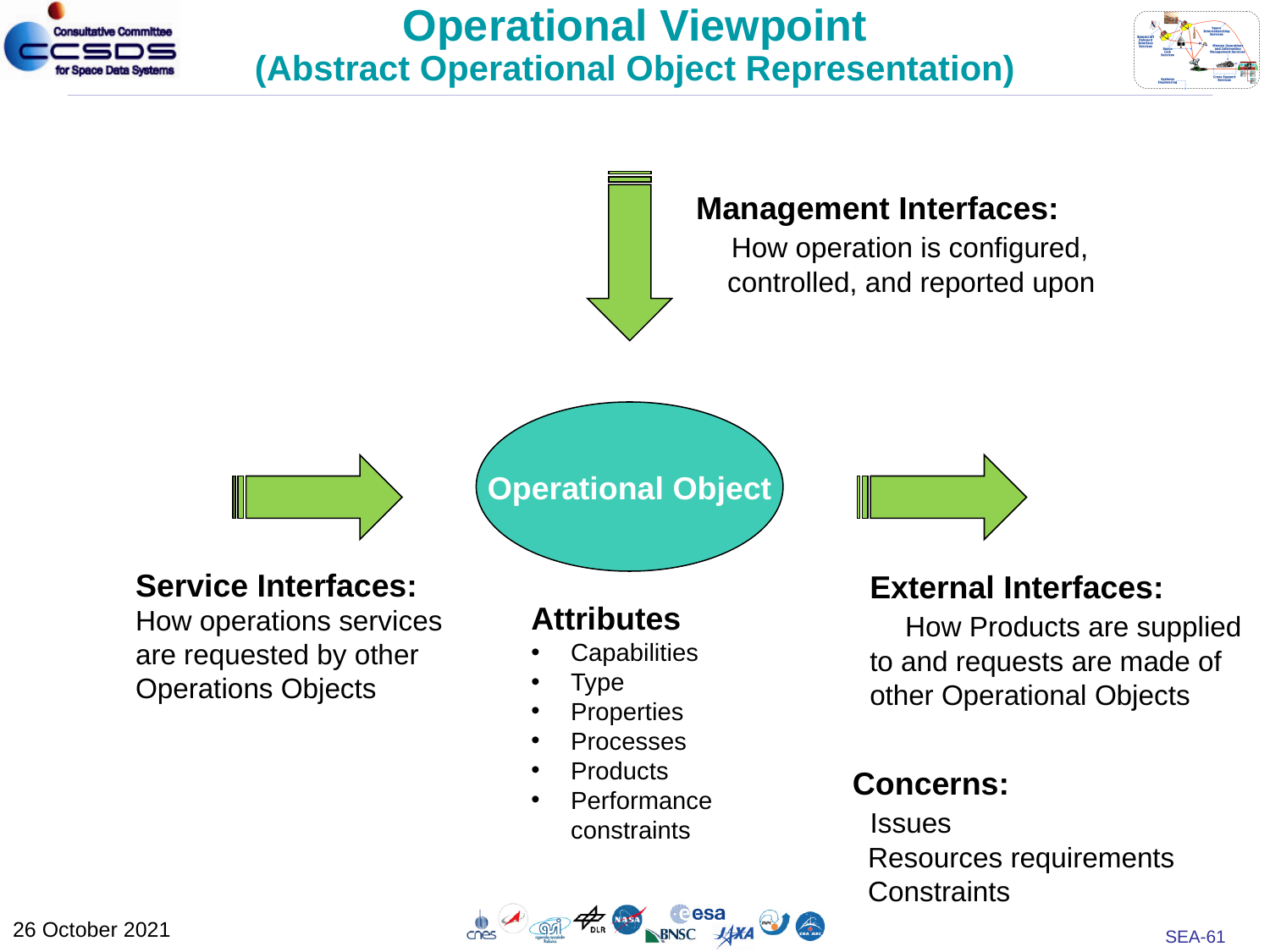

Operational Viewpoint
(Abstract Operational Object Representation)
Management Interfaces:
    How operation is configured,
    controlled, and reported upon

Operational Object

Service Interfaces:
How operations services are requested by other Operations Objects
External Interfaces:
    How Products are supplied to and requests are made of other Operational Objects
Attributes
Capabilities
Type
Properties
Processes
Products
Performance constraints
Concerns:
  Issues
  Resources requirements
  Constraints
26 October 2021